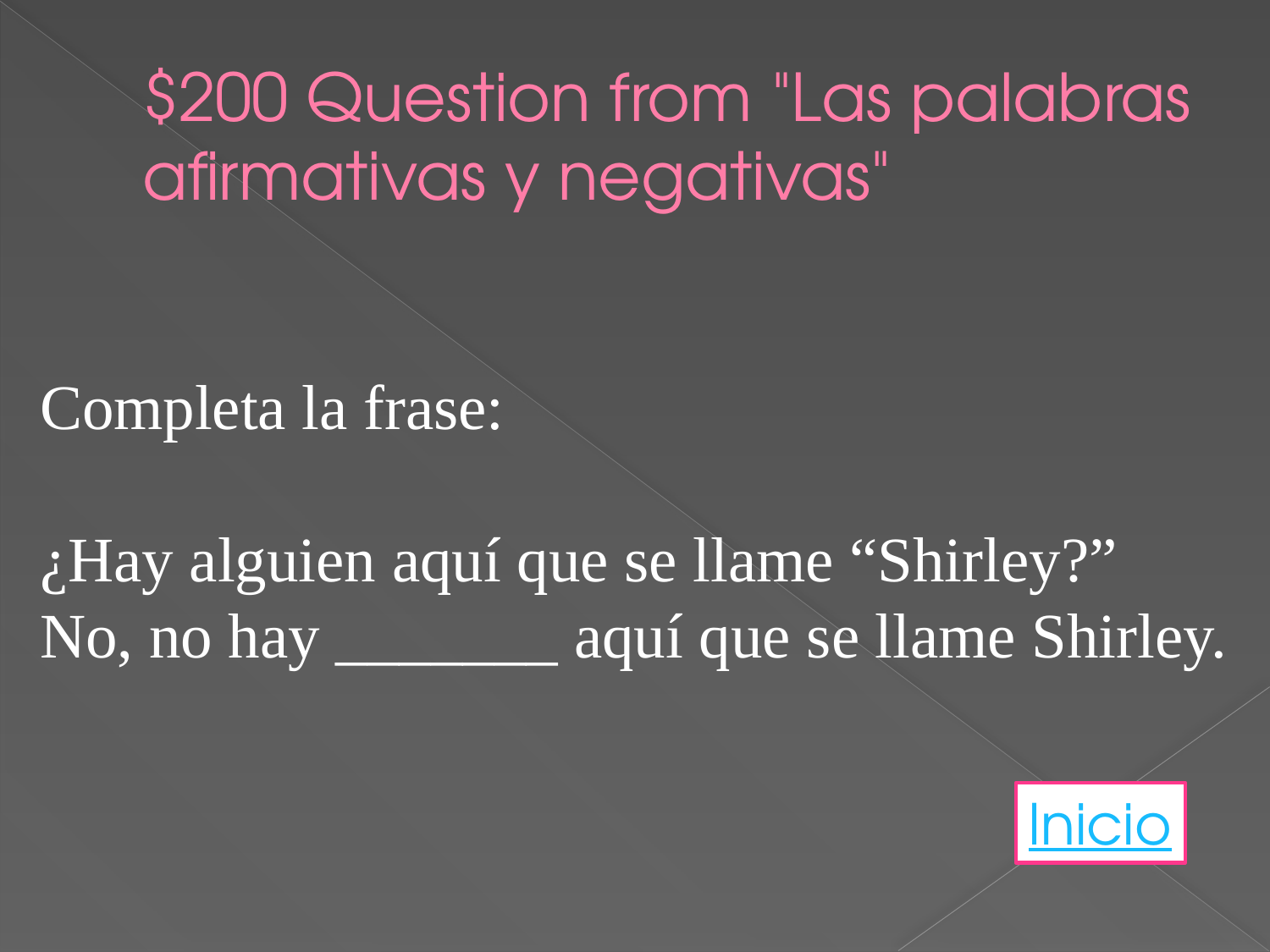

# $200 Question from "Las palabras afirmativas y negativas"
Completa la frase:

¿Hay alguien aquí que se llame “Shirley?”
No, no hay _______ aquí que se llame Shirley.

Inicio